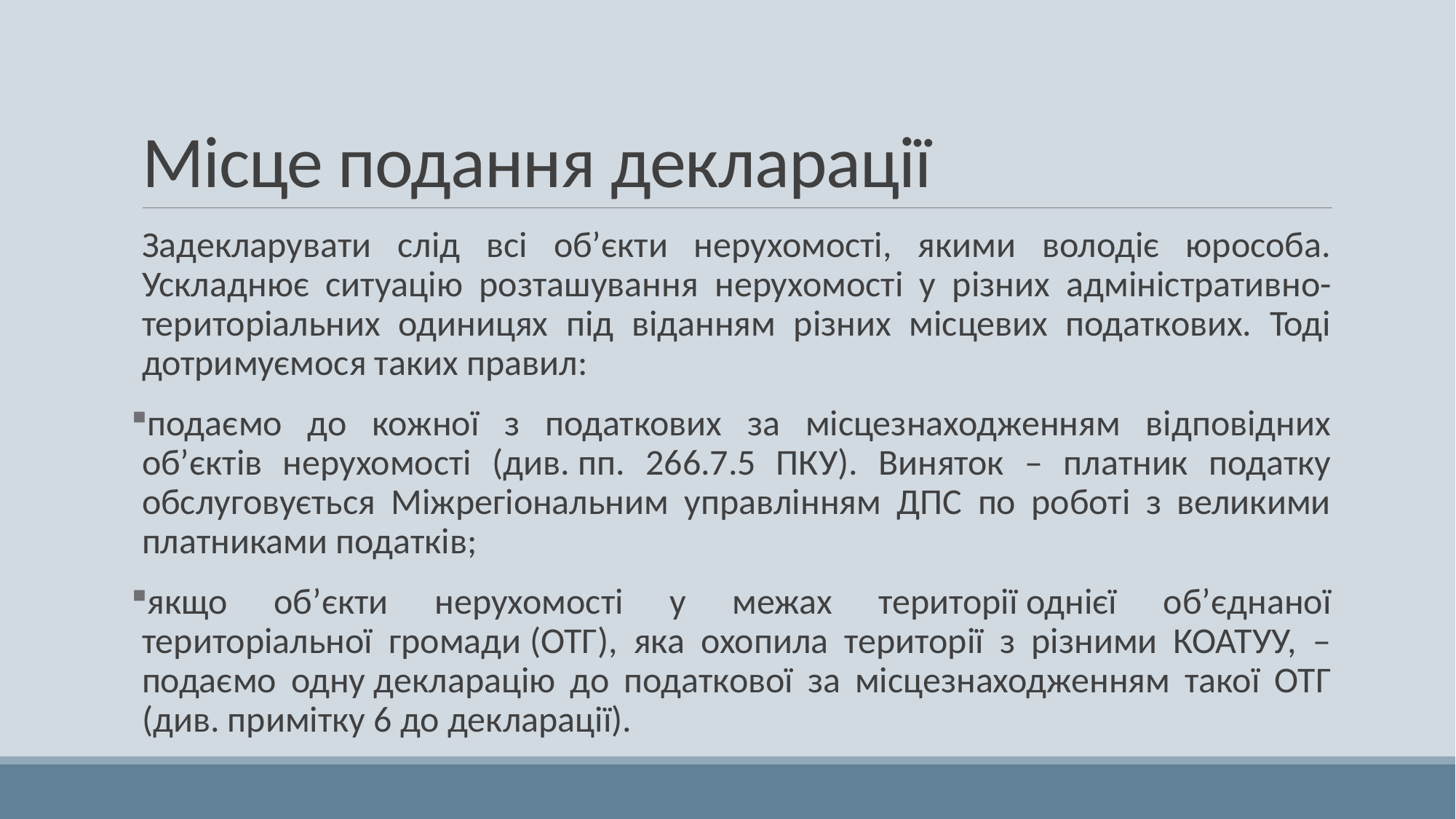

# Місце подання декларації
Задекларувати слід всі об’єкти нерухомості, якими володіє юрособа. Ускладнює ситуацію розташування нерухомості у різних адміністративно-територіальних одиницях під віданням різних місцевих податкових. Тоді дотримуємося таких правил:
подаємо до кожної з податкових за місцезнаходженням відповідних об’єктів нерухомості (див. пп. 266.7.5 ПКУ). Виняток – платник податку обслуговується Міжрегіональним управлінням ДПС по роботі з великими платниками податків;
якщо об’єкти нерухомості у межах території однієї об’єднаної територіальної громади (ОТГ), яка охопила території з різними КОАТУУ, – подаємо одну декларацію до податкової за місцезнаходженням такої ОТГ (див. примітку 6 до декларації).